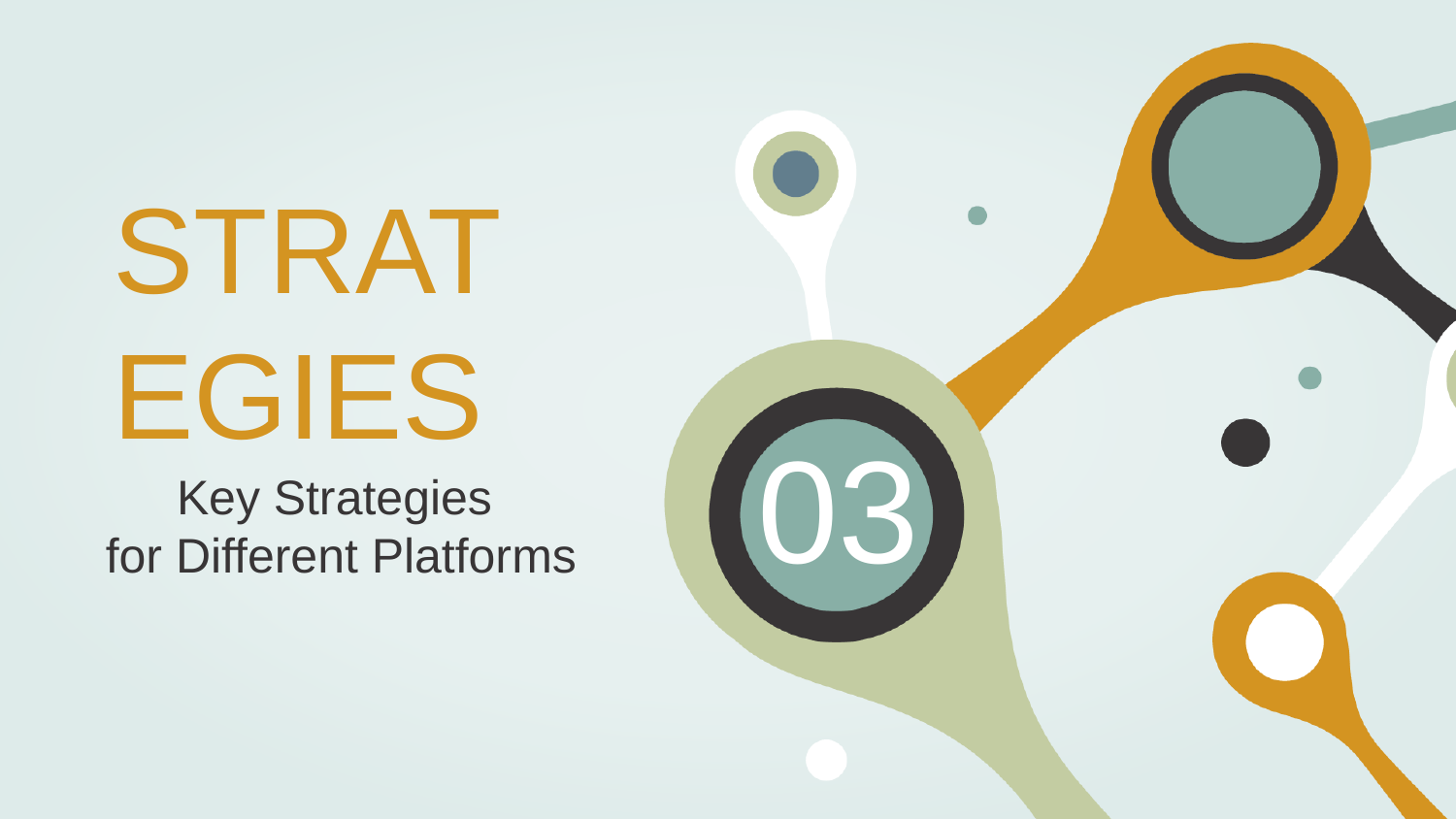

# STRATEGIES
Key Strategies
for Different Platforms
03